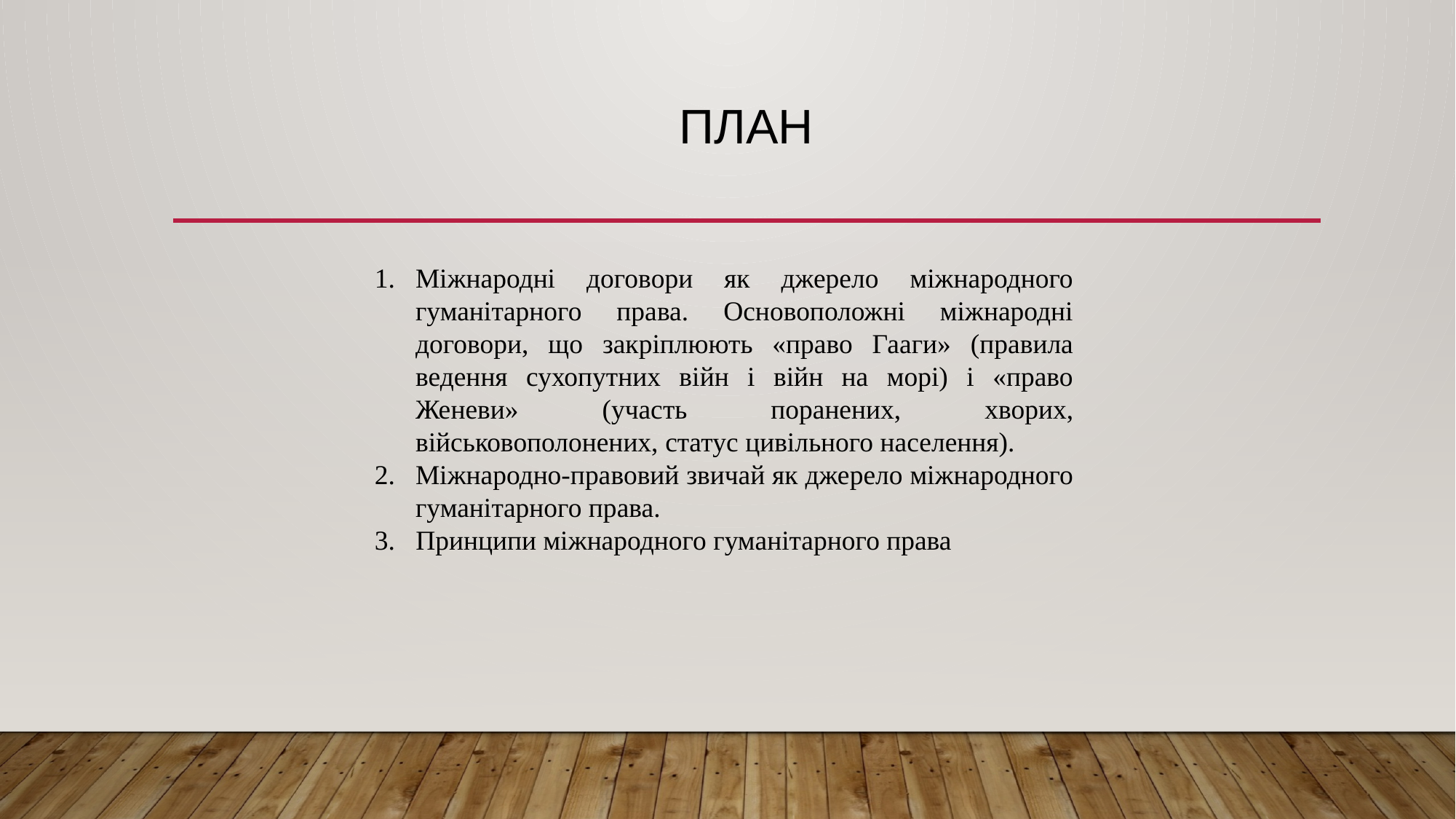

# План
Міжнародні договори як джерело міжнародного гуманітарного права. Основоположні міжнародні договори, що закріплюють «право Гааги» (правила ведення сухопутних війн і війн на морі) і «право Женеви» (участь поранених, хворих, військовополонених, статус цивільного населення).
Міжнародно-правовий звичай як джерело міжнародного гуманітарного права.
3.   Принципи міжнародного гуманітарного права